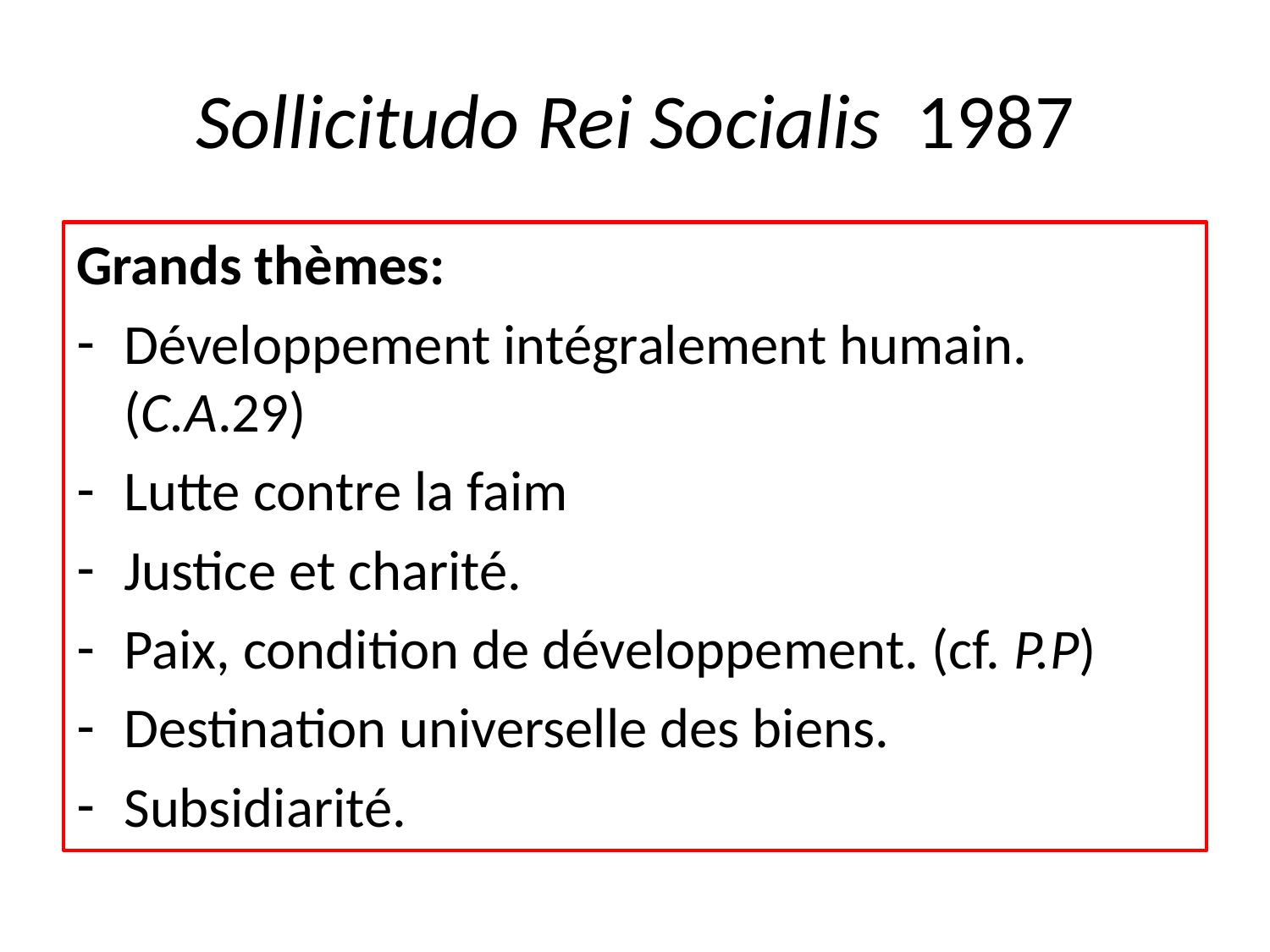

# Sollicitudo Rei Socialis  1987
Grands thèmes:
Développement intégralement humain.(C.A.29)
Lutte contre la faim
Justice et charité.
Paix, condition de développement. (cf. P.P)
Destination universelle des biens.
Subsidiarité.